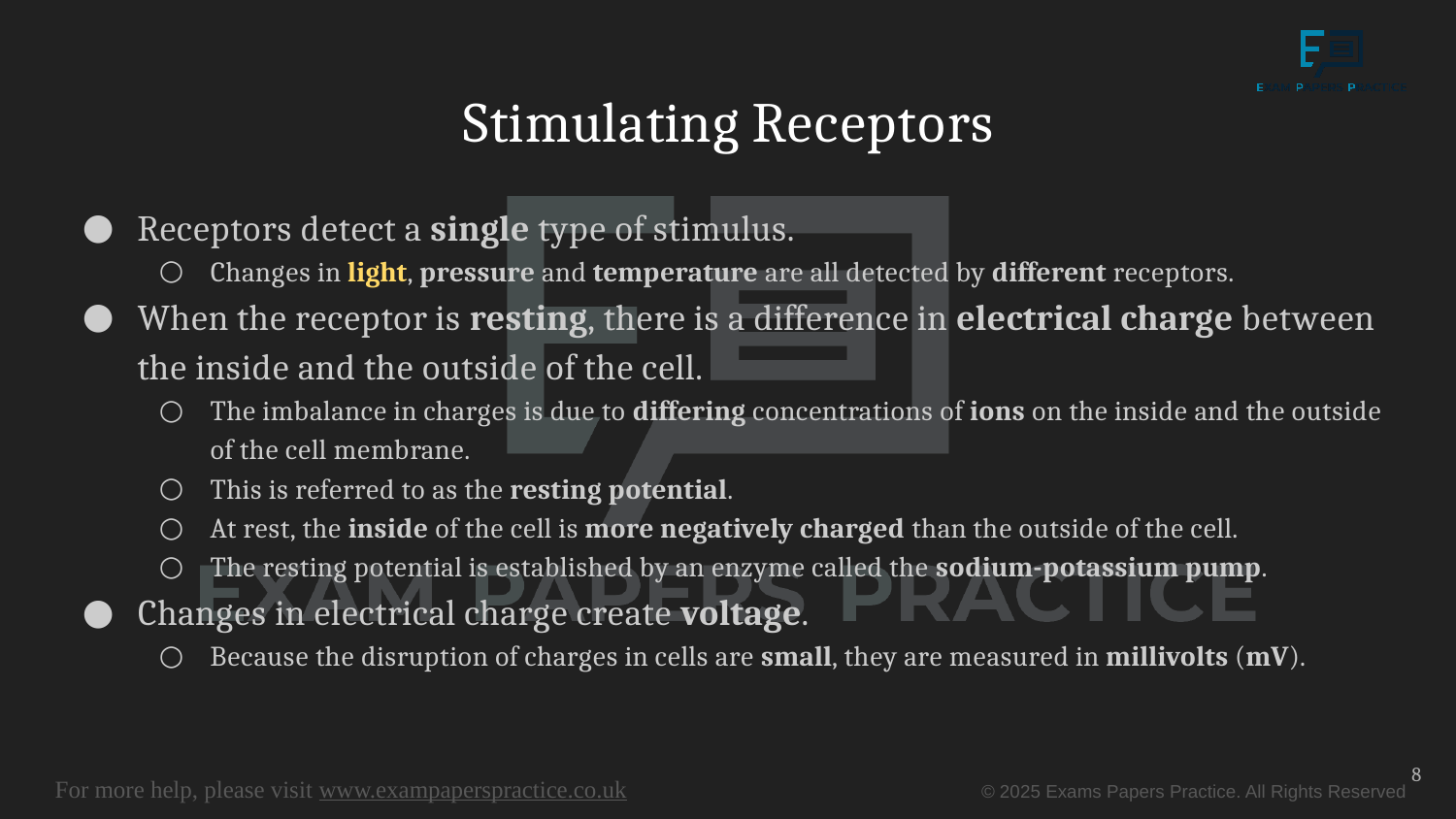

# Stimulating Receptors

Receptors detect a single type of stimulus.
Changes in light, pressure and temperature are all detected by different receptors.
When the receptor is resting, there is a difference in electrical charge between the inside and the outside of the cell.
The imbalance in charges is due to differing concentrations of ions on the inside and the outside of the cell membrane.
This is referred to as the resting potential.
At rest, the inside of the cell is more negatively charged than the outside of the cell.
The resting potential is established by an enzyme called the sodium-potassium pump.
Changes in electrical charge create voltage.
Because the disruption of charges in cells are small, they are measured in millivolts (mV).

8